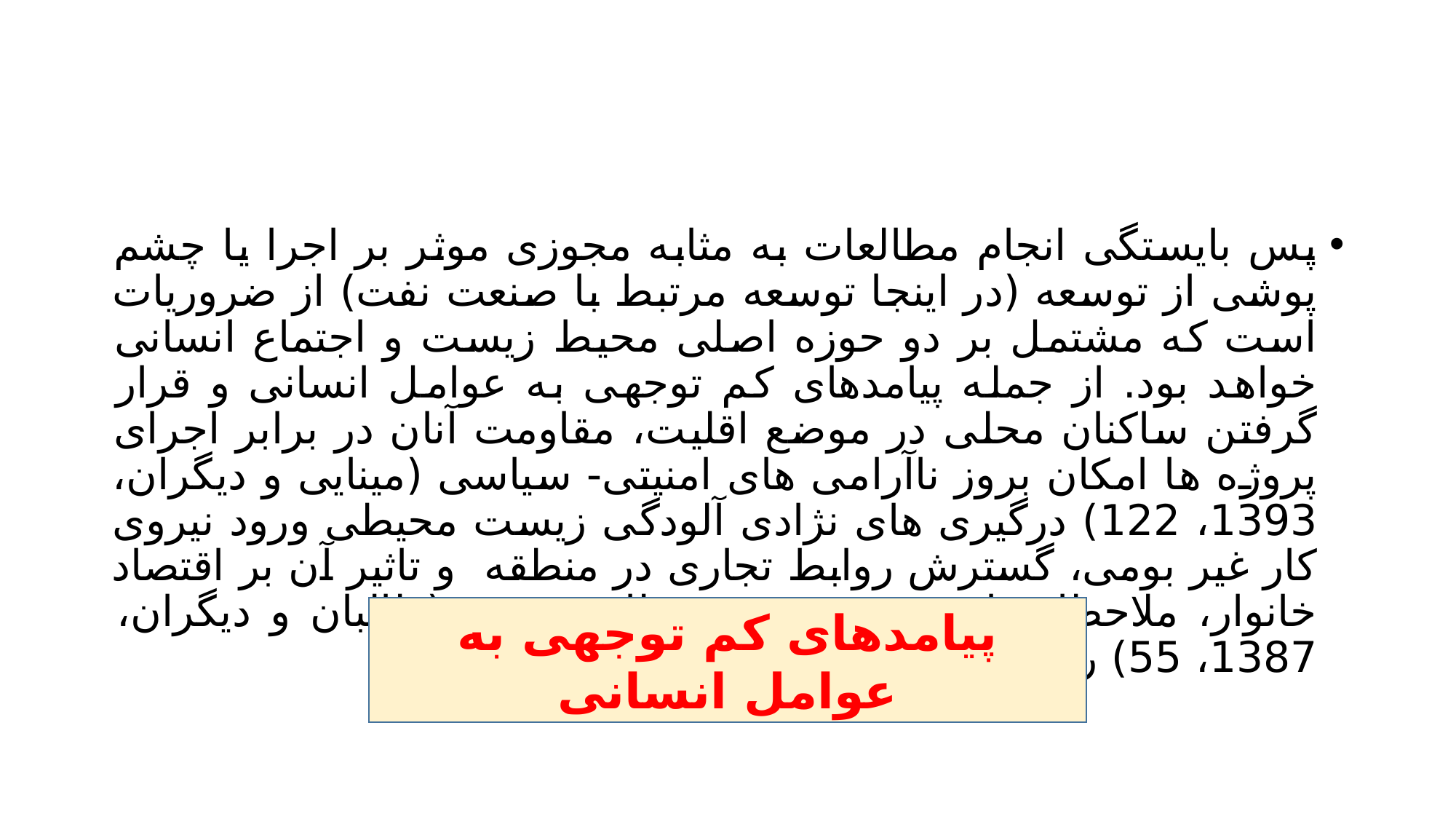

#
پس بایستگی انجام مطالعات به مثابه مجوزی موثر بر اجرا یا چشم پوشی از توسعه (در اینجا توسعه مرتبط با صنعت نفت) از ضروریات است که مشتمل بر دو حوزه اصلی محیط زیست و اجتماع انسانی خواهد بود. از جمله پیامدهای کم توجهی به عوامل انسانی و قرار گرفتن ساکنان محلی در موضع اقلیت، مقاومت آنان در برابر اجرای پروژه ها امکان بروز ناآرامی های امنیتی- سیاسی (مینایی و دیگران، 1393، 122) درگیری های نژادی آلودگی زیست محیطی ورود نیروی کار غیر بومی، گسترش روابط تجاری در منطقه  و تاثیر آن بر اقتصاد خانوار، ملاحظات امنیتی، تغییر در نظام معیشت(طالبان و دیگران، 1387، 55) را می توان بر شمرد.
پیامدهای کم توجهی به عوامل انسانی